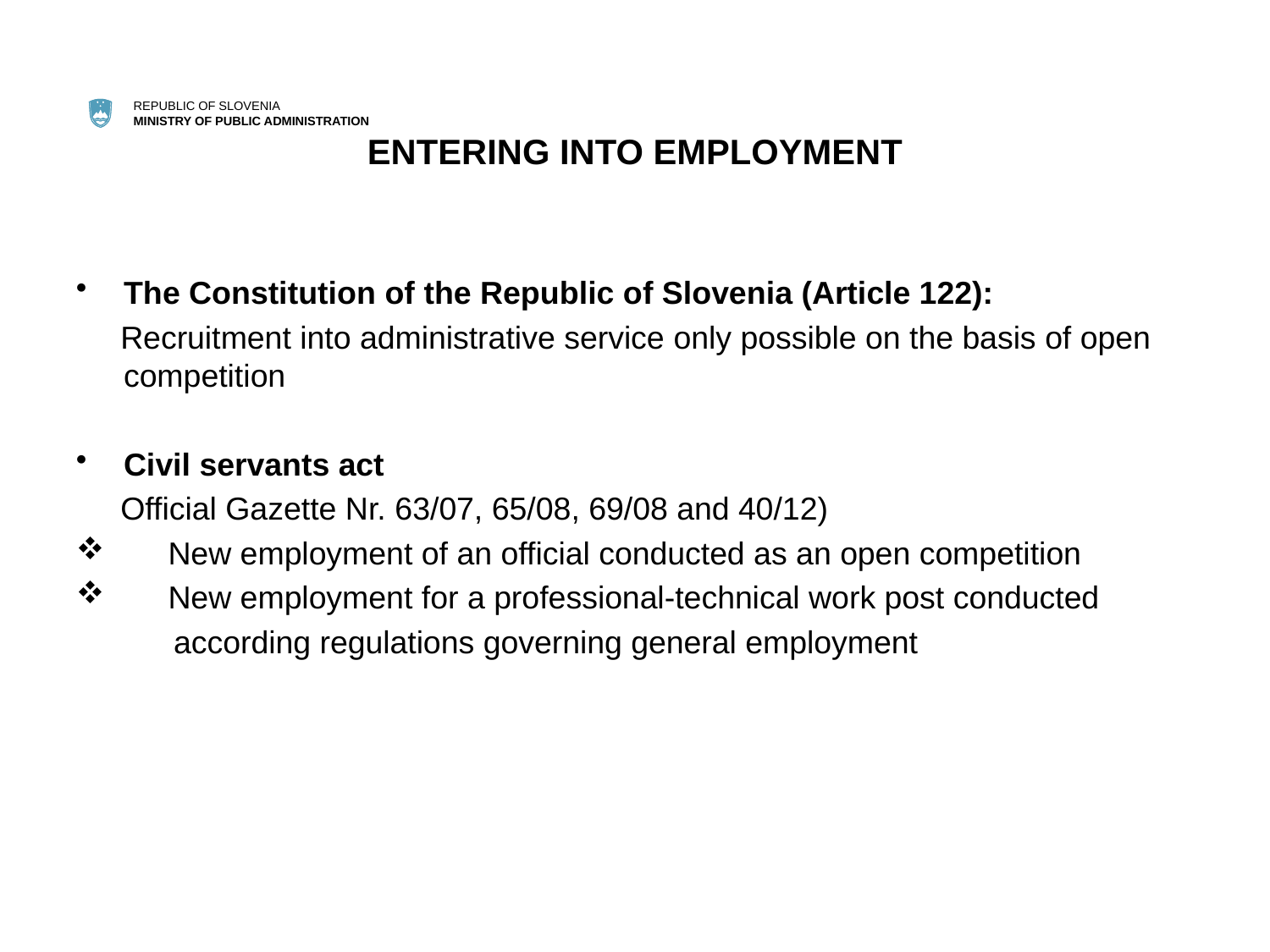

# ENTERING INTO EMPLOYMENT

The Constitution of the Republic of Slovenia (Article 122):
     Recruitment into administrative service only possible on the basis of open competition

Civil servants act
     Official Gazette Nr. 63/07, 65/08, 69/08 and 40/12)
     New employment of an official conducted as an open competition
     New employment for a professional-technical work post conducted
           according regulations governing general employment